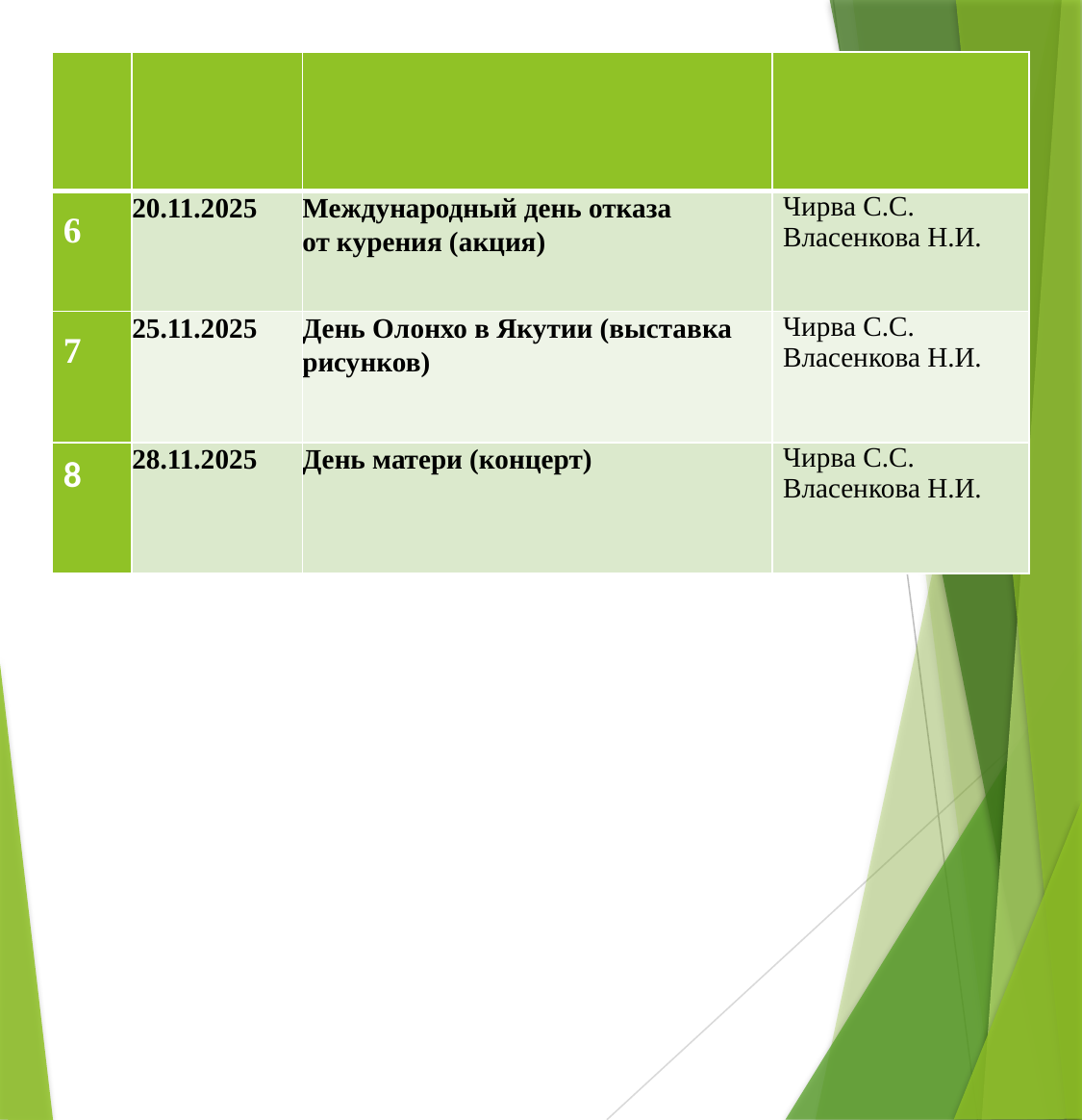

|  |  |  |  |
| --- | --- | --- | --- |
| 6 | 20.11.2025 | Международный день отказа от курения (акция) | Чирва С.С. Власенкова Н.И. |
| 7 | 25.11.2025 | День Олонхо в Якутии (выставка рисунков) | Чирва С.С. Власенкова Н.И. |
| 8 | 28.11.2025 | День матери (концерт) | Чирва С.С. Власенкова Н.И. |